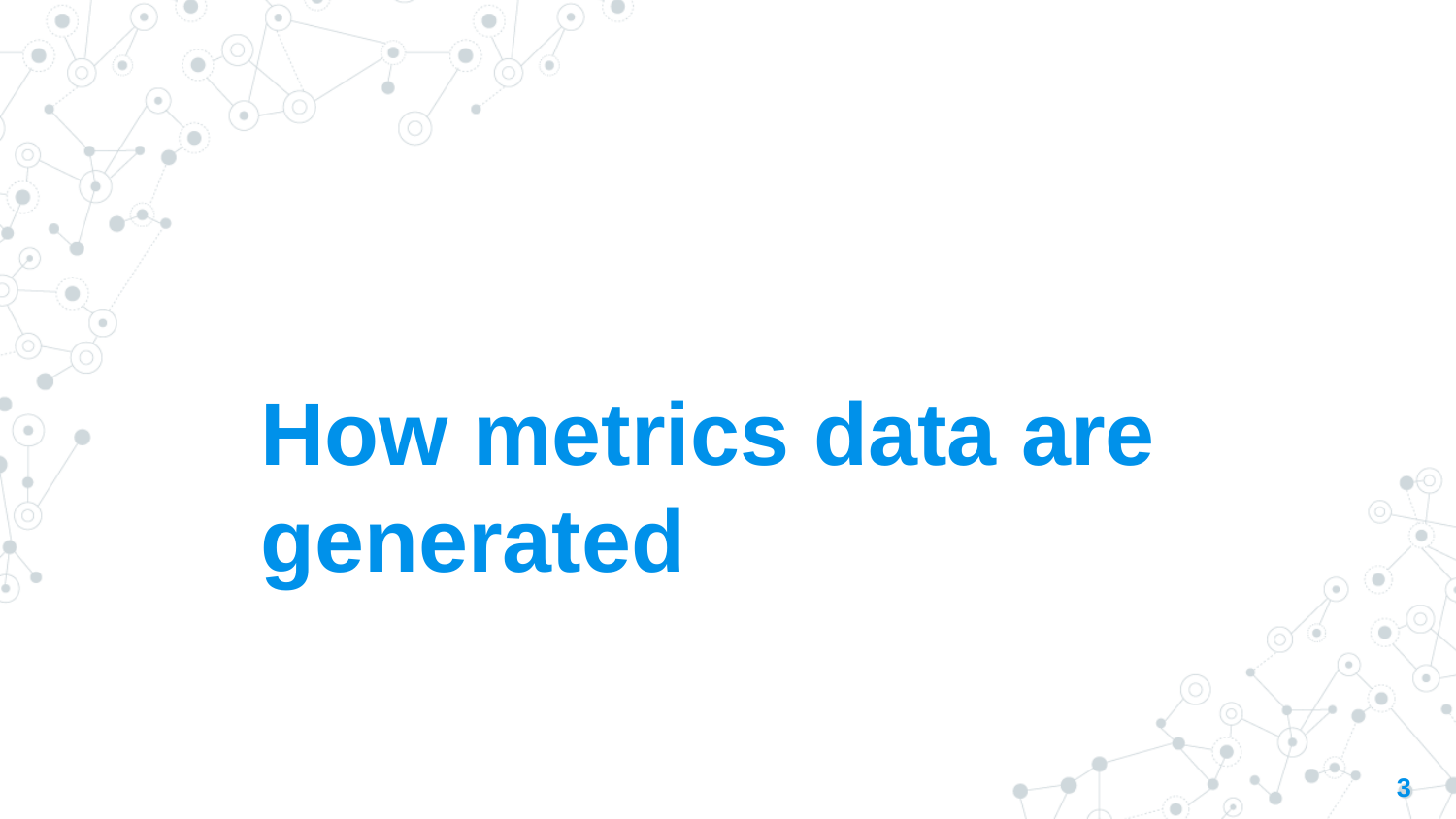

# How metrics data are generated
3